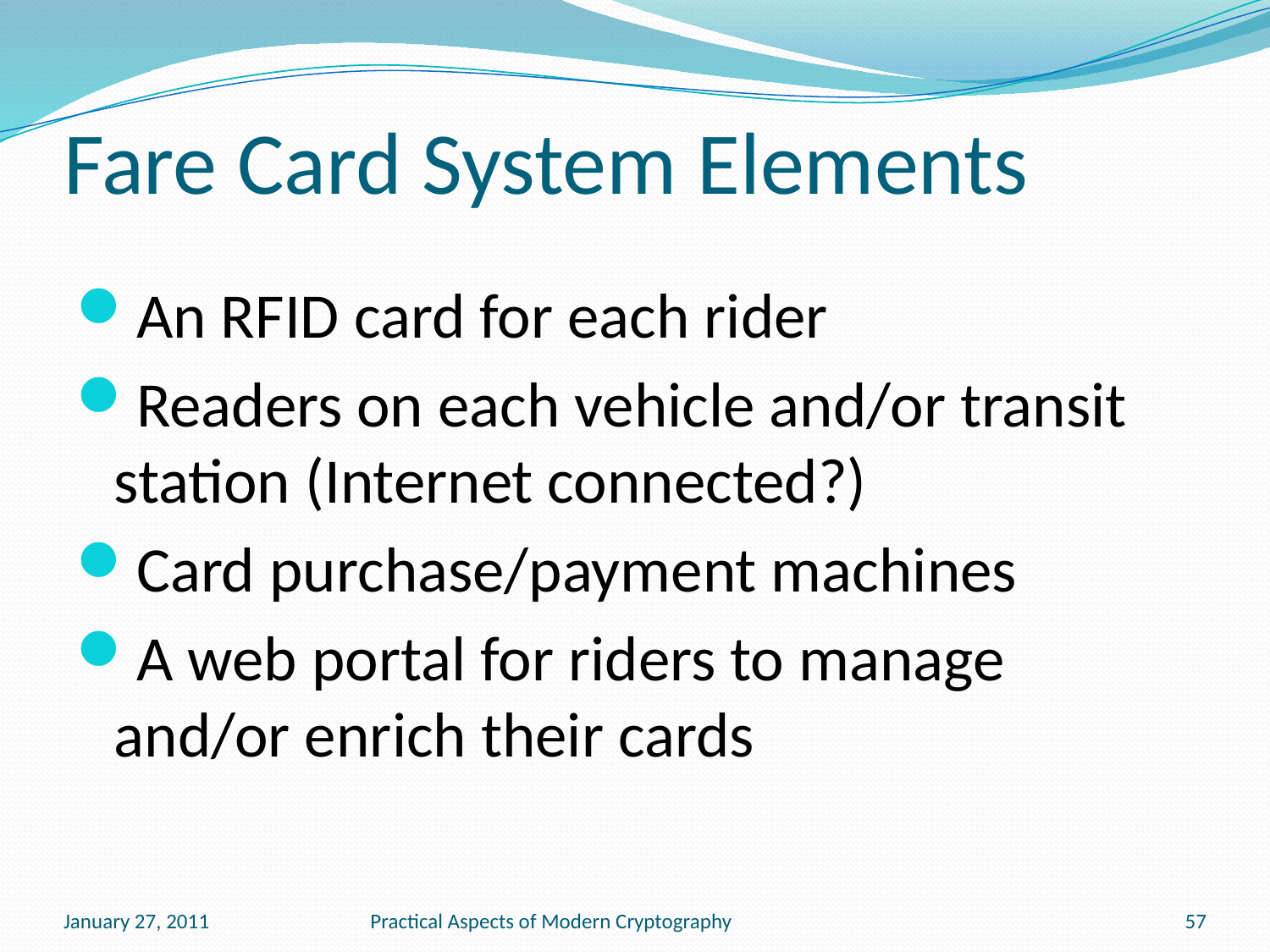

# Fare Card System Elements
An RFID card for each rider
Readers on each vehicle and/or transit station (Internet connected?)
Card purchase/payment machines
A web portal for riders to manage and/or enrich their cards
January 27, 2011
Practical Aspects of Modern Cryptography
57